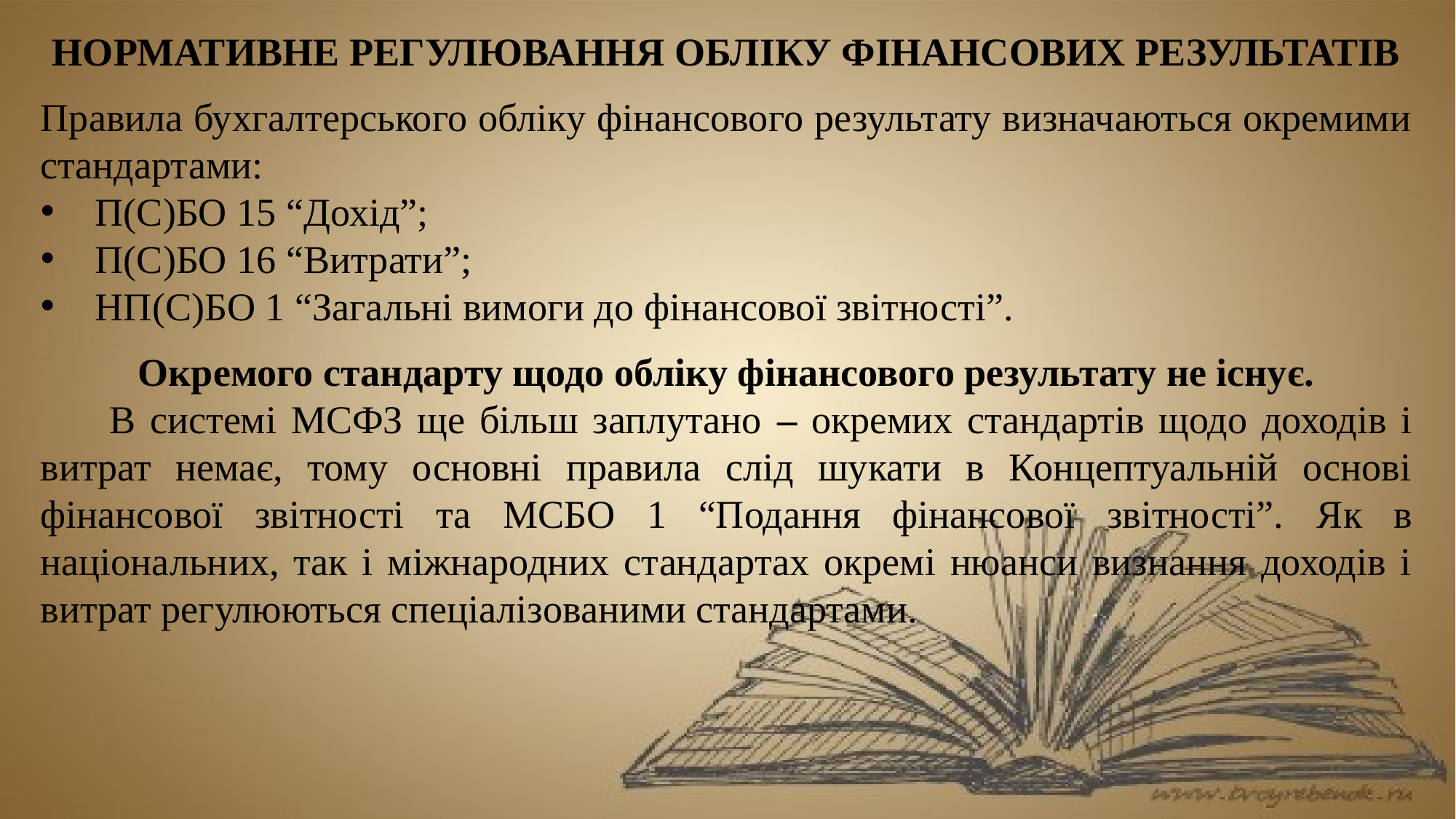

НОРМАТИВНЕ РЕГУЛЮВАННЯ ОБЛІКУ ФІНАНСОВИХ РЕЗУЛЬТАТІВ

Правила бухгалтерського обліку фінансового результату визначаються окремими стандартами:
П(С)БО 15 “Дохід”;
П(С)БО 16 “Витрати”;
НП(С)БО 1 “Загальні вимоги до фінансової звітності”.

Окремого стандарту щодо обліку фінансового результату не існує.
 В системі МСФЗ ще більш заплутано – окремих стандартів щодо доходів і витрат немає, тому основні правила слід шукати в Концептуальній основі фінансової звітності та МСБО 1 “Подання фінансової звітності”. Як в національних, так і міжнародних стандартах окремі нюанси визнання доходів і витрат регулюються спеціалізованими стандартами.